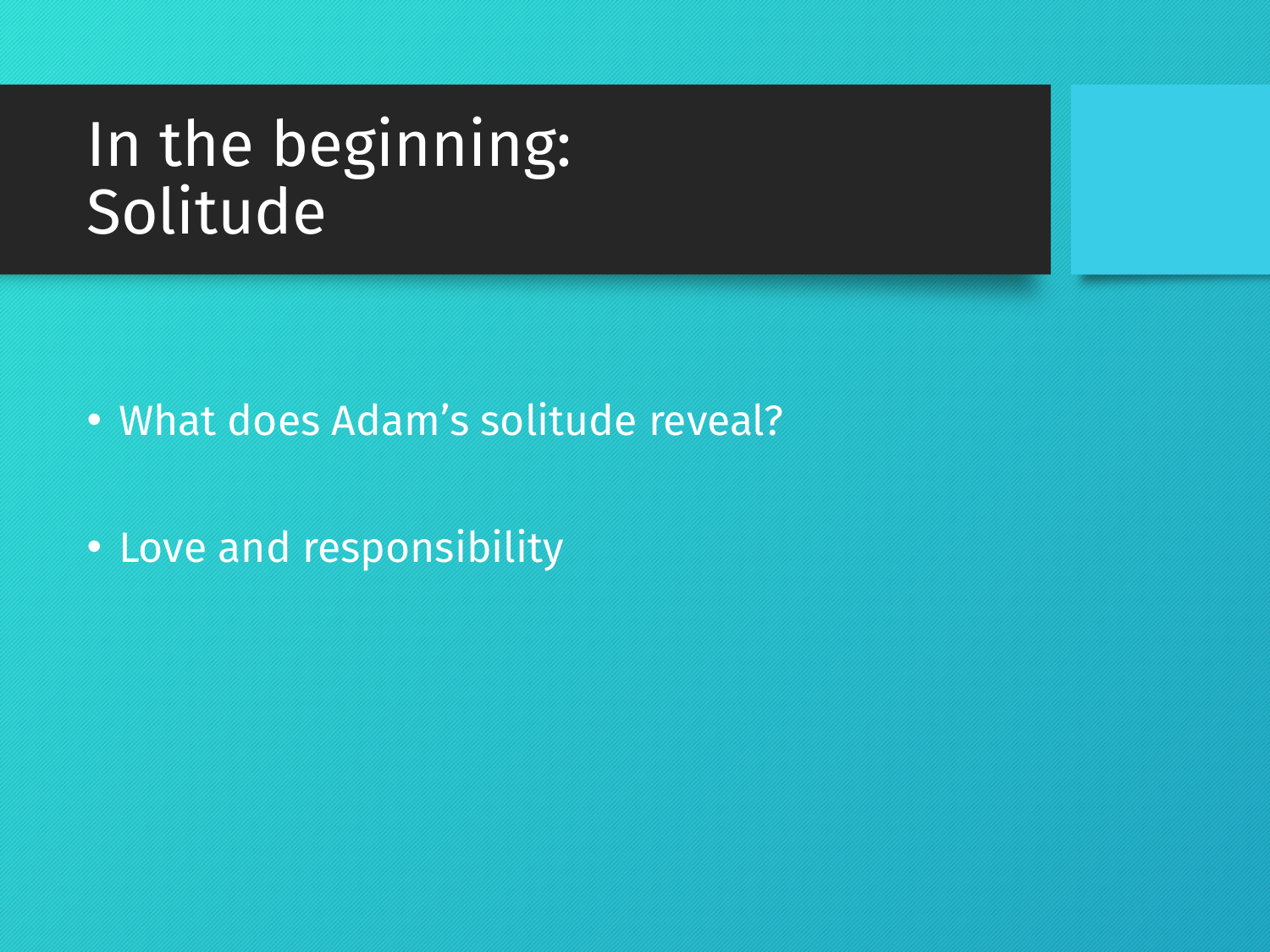

# In the beginning: Solitude

What does Adam’s solitude reveal?

Love and responsibility